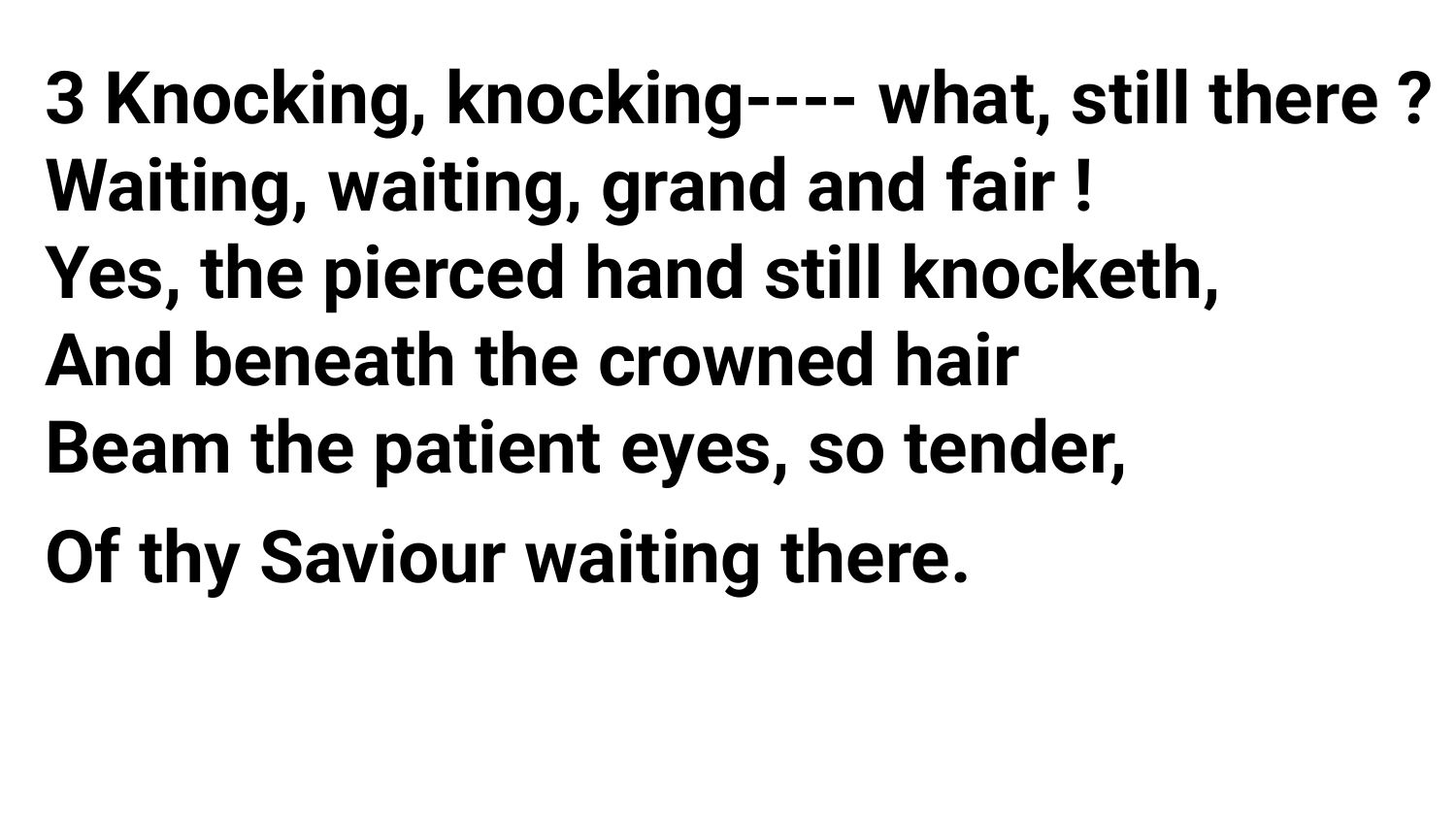

3 Knocking, knocking---- what, still there ?
Waiting, waiting, grand and fair !
Yes, the pierced hand still knocketh,
And beneath the crowned hair
Beam the patient eyes, so tender,
Of thy Saviour waiting there.